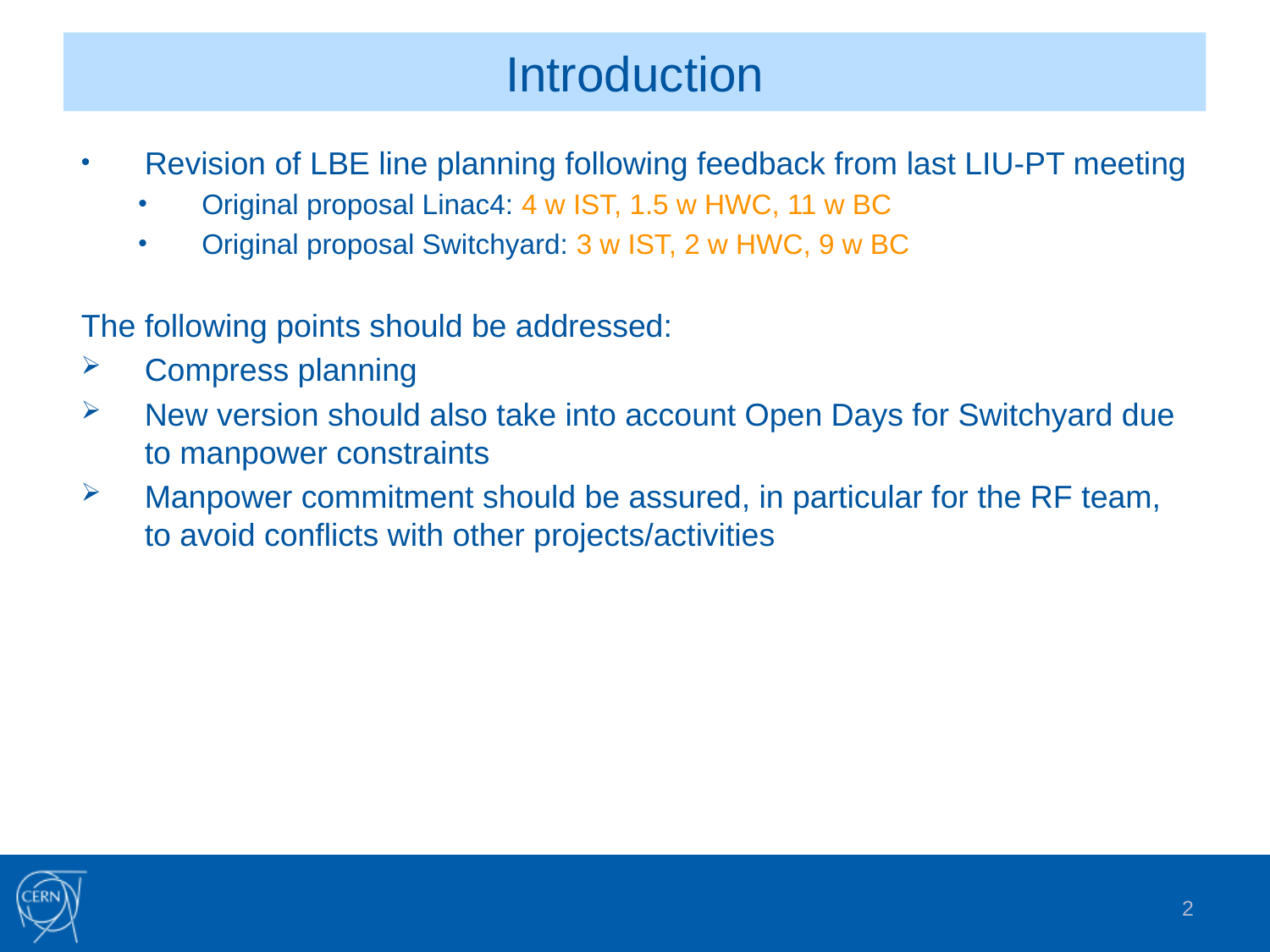

# Introduction
Revision of LBE line planning following feedback from last LIU-PT meeting
Original proposal Linac4: 4 w IST, 1.5 w HWC, 11 w BC
Original proposal Switchyard: 3 w IST, 2 w HWC, 9 w BC

The following points should be addressed:
Compress planning
New version should also take into account Open Days for Switchyard due to manpower constraints
Manpower commitment should be assured, in particular for the RF team, to avoid conflicts with other projects/activities

2